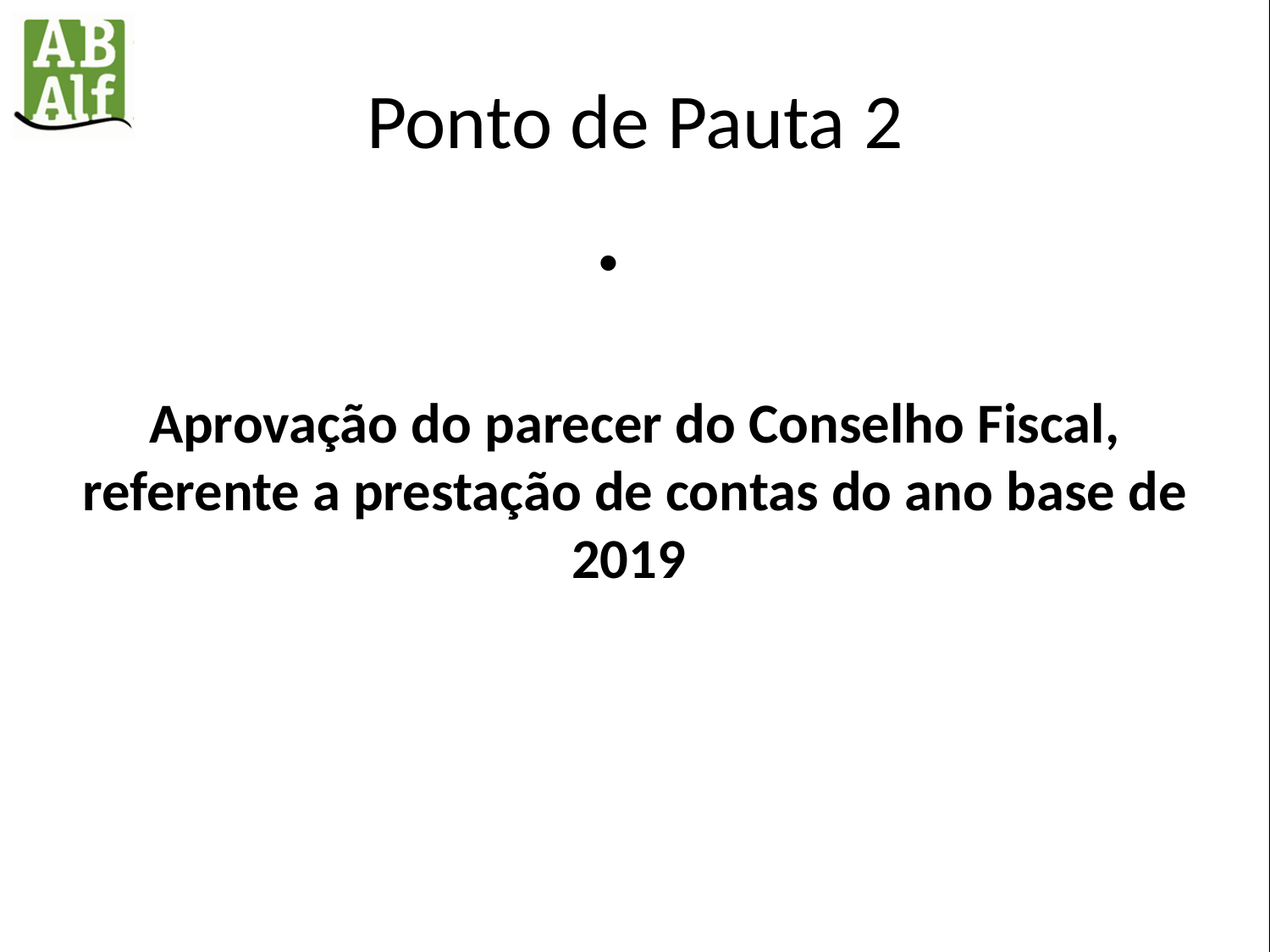

# Ponto de Pauta 2

Aprovação do parecer do Conselho Fiscal, referente a prestação de contas do ano base de 2019